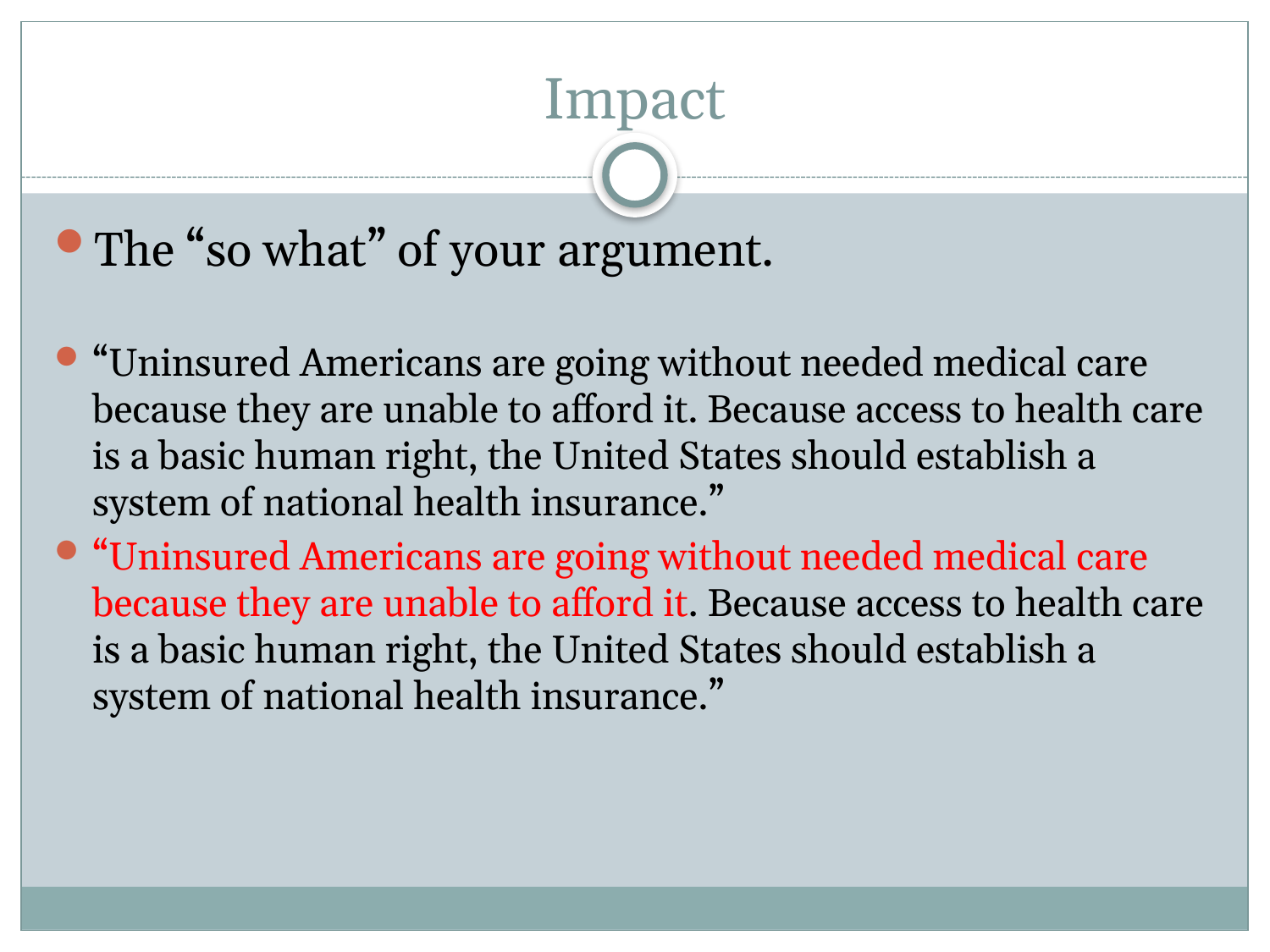

# Impact
The “so what” of your argument.

“Uninsured Americans are going without needed medical care because they are unable to afford it. Because access to health care is a basic human right, the United States should establish a system of national health insurance.”
“Uninsured Americans are going without needed medical care because they are unable to afford it. Because access to health care is a basic human right, the United States should establish a system of national health insurance.”